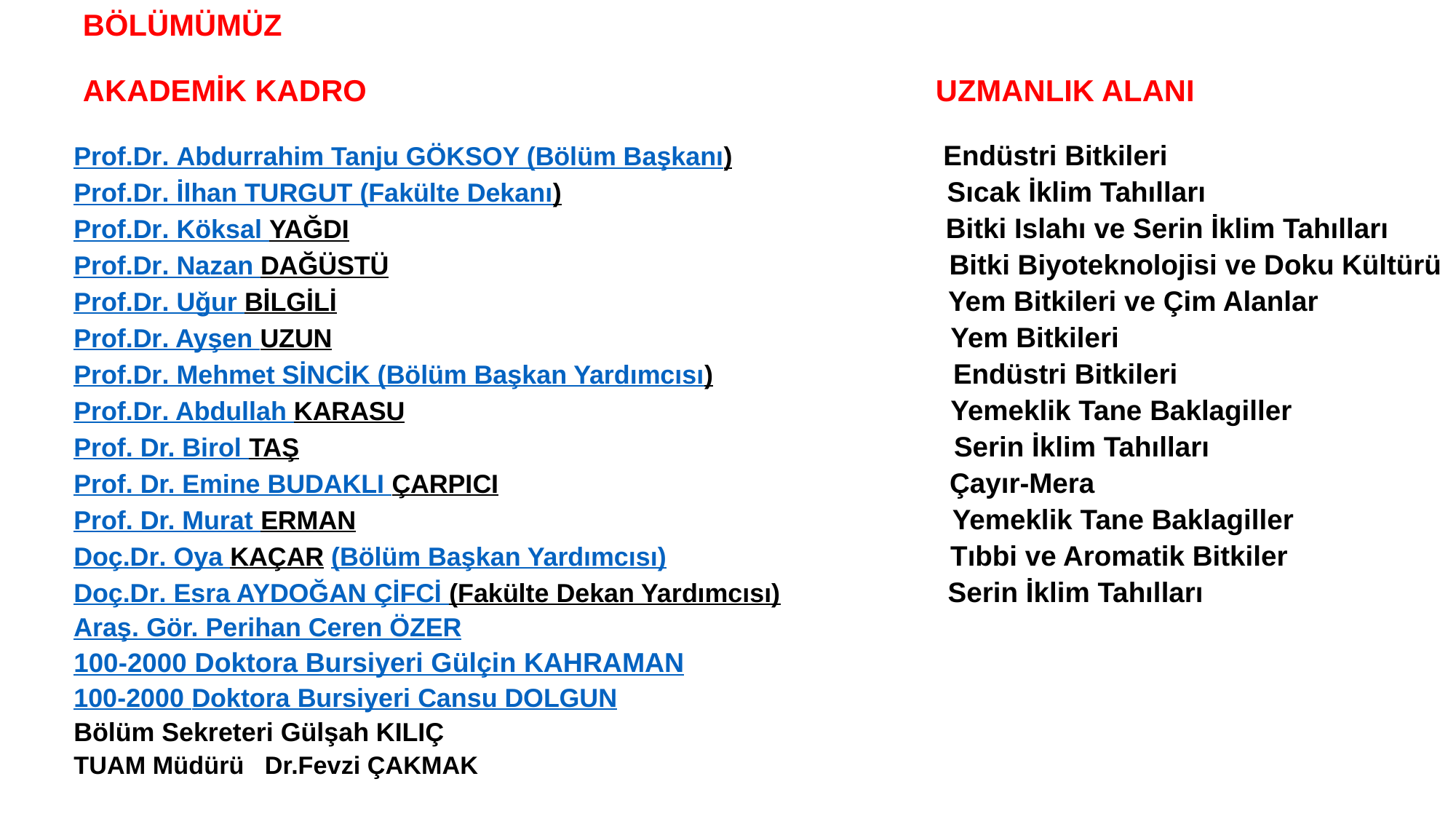

# BÖLÜMÜMÜZ AKADEMİK KADRO                                                                    UZMANLIK ALANI

Prof.Dr. Abdurrahim Tanju GÖKSOY (Bölüm Başkanı)                             Endüstri Bitkileri
Prof.Dr. İlhan TURGUT (Fakülte Dekanı)                                                     Sıcak İklim Tahılları
Prof.Dr. Köksal YAĞDI                                                                                  Bitki Islahı ve Serin İklim Tahılları
Prof.Dr. Nazan DAĞÜSTÜ                                                                             Bitki Biyoteknolojisi ve Doku Kültürü
Prof.Dr. Uğur BİLGİLİ                                                                                    Yem Bitkileri ve Çim Alanlar
Prof.Dr. Ayşen UZUN                                                                                     Yem Bitkileri
Prof.Dr. Mehmet SİNCİK (Bölüm Başkan Yardımcısı)                                 Endüstri Bitkileri
Prof.Dr. Abdullah KARASU                                                                           Yemeklik Tane Baklagiller
Prof. Dr. Birol TAŞ                                                                                          Serin İklim Tahılları
Prof. Dr. Emine BUDAKLI ÇARPICI                                                              Çayır-Mera
Prof. Dr. Murat ERMAN                                                                                  Yemeklik Tane Baklagiller
Doç.Dr. Oya KAÇAR (Bölüm Başkan Yardımcısı)                                       Tıbbi ve Aromatik Bitkiler
Doç.Dr. Esra AYDOĞAN ÇİFCİ (Fakülte Dekan Yardımcısı)                       Serin İklim Tahılları
Araş. Gör. Perihan Ceren ÖZER
100-2000 Doktora Bursiyeri Gülçin KAHRAMAN
100-2000 Doktora Bursiyeri Cansu DOLGUN
Bölüm Sekreteri Gülşah KILIÇ
TUAM Müdürü   Dr.Fevzi ÇAKMAK